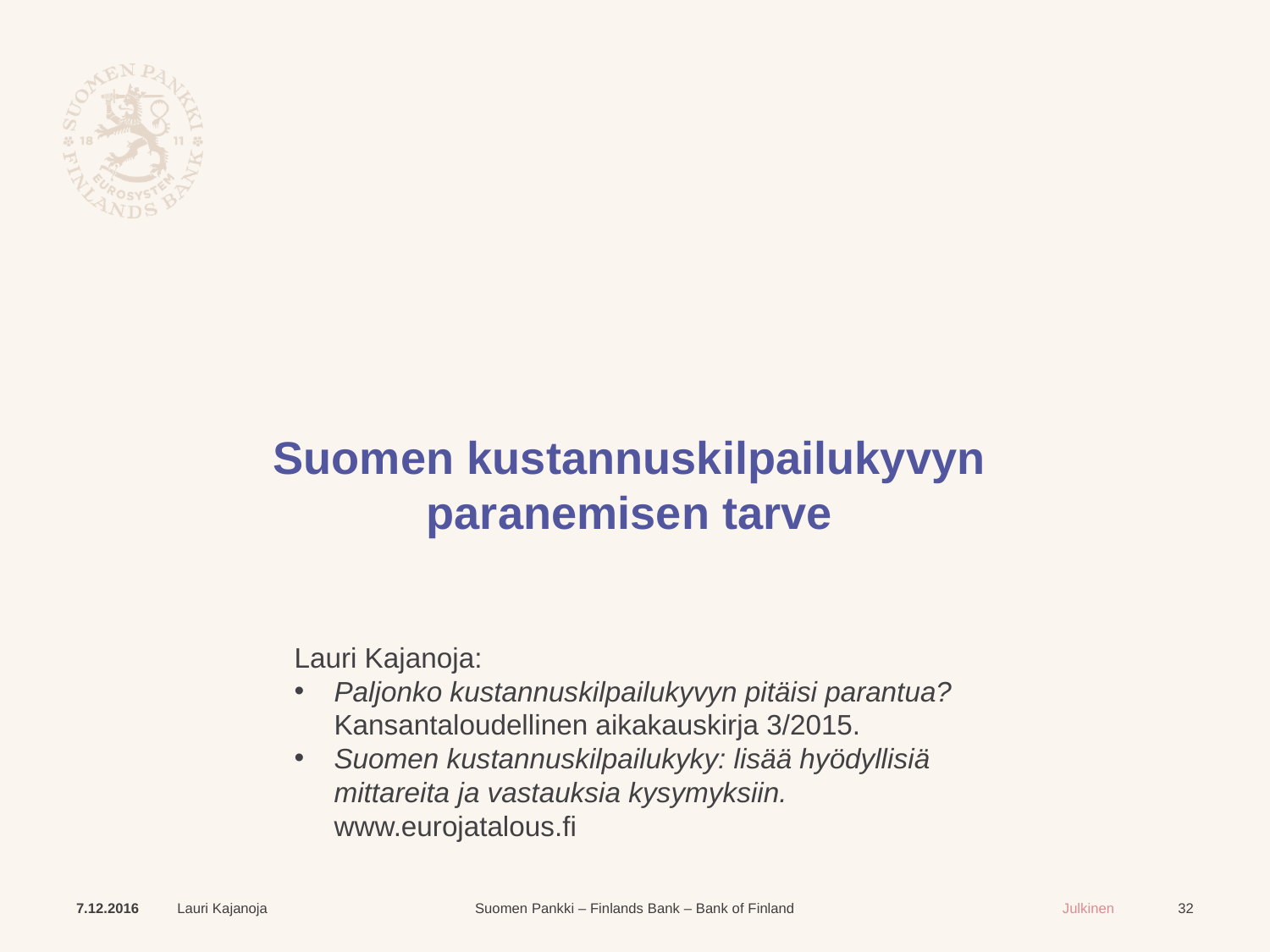

# Suomen kustannuskilpailukyvyn paranemisen tarve
Lauri Kajanoja:
Paljonko kustannuskilpailukyvyn pitäisi parantua? Kansantaloudellinen aikakauskirja 3/2015.
Suomen kustannuskilpailukyky: lisää hyödyllisiä mittareita ja vastauksia kysymyksiin. www.eurojatalous.fi

7.12.2016
Lauri Kajanoja
32